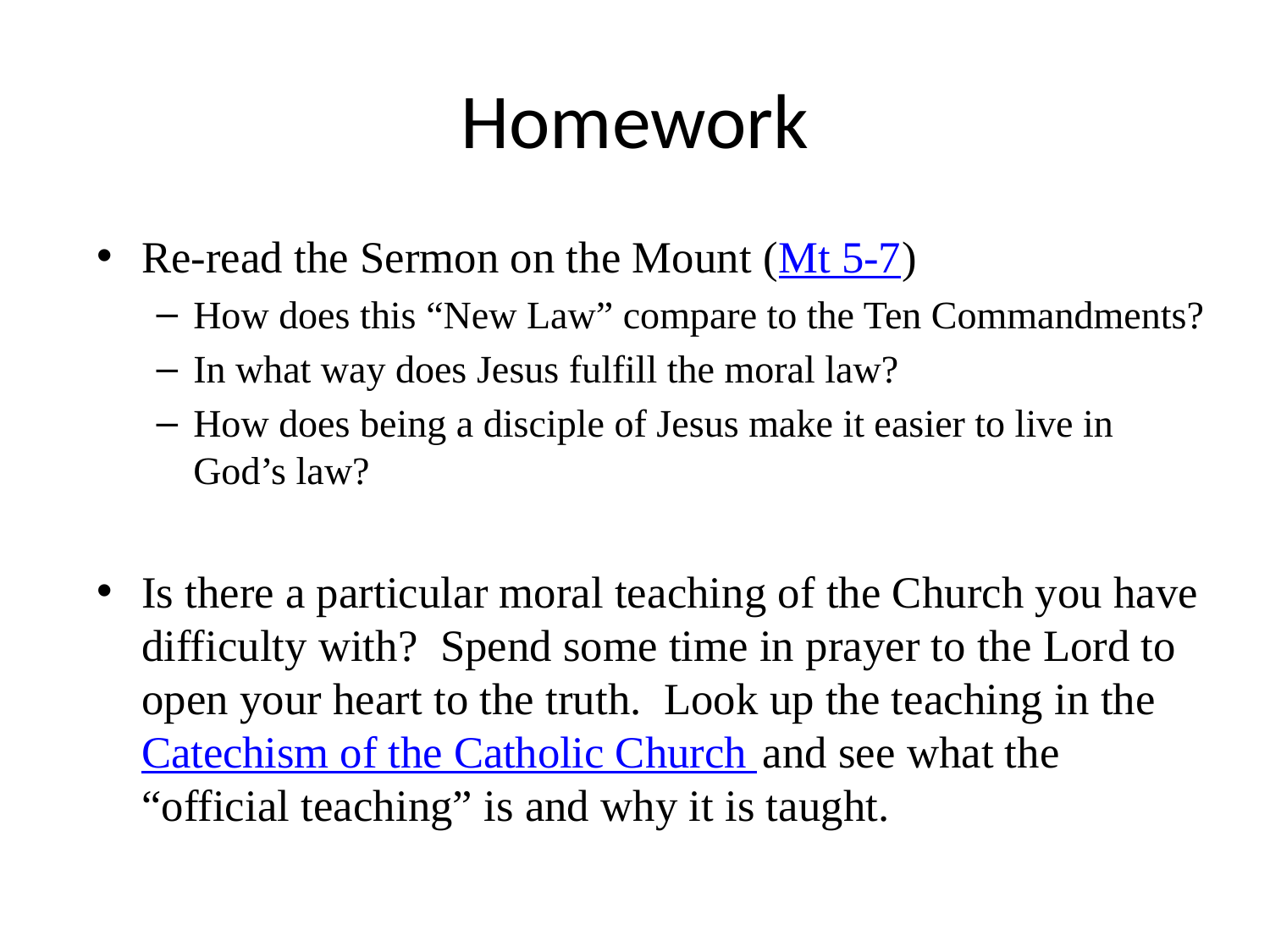

# Homework
Re-read the Sermon on the Mount (Mt 5-7)
How does this “New Law” compare to the Ten Commandments?
In what way does Jesus fulfill the moral law?
How does being a disciple of Jesus make it easier to live in God’s law?

Is there a particular moral teaching of the Church you have difficulty with?  Spend some time in prayer to the Lord to open your heart to the truth.  Look up the teaching in the Catechism of the Catholic Church and see what the “official teaching” is and why it is taught.